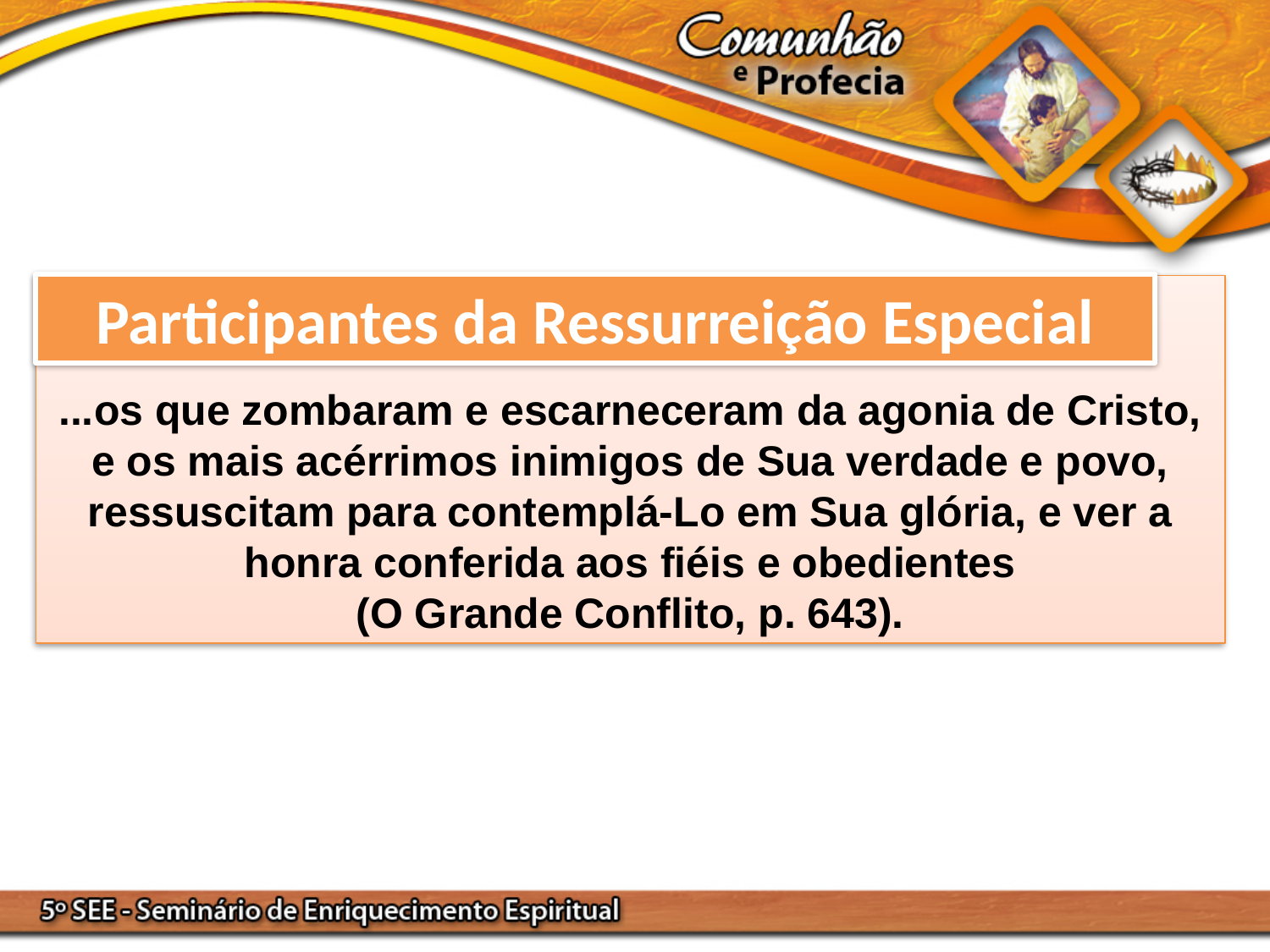

Participantes da Ressurreição Especial

...os que zombaram e escarneceram da agonia de Cristo, e os mais acérrimos inimigos de Sua verdade e povo, ressuscitam para contemplá-Lo em Sua glória, e ver a honra conferida aos fiéis e obedientes
(O Grande Conflito, p. 643).